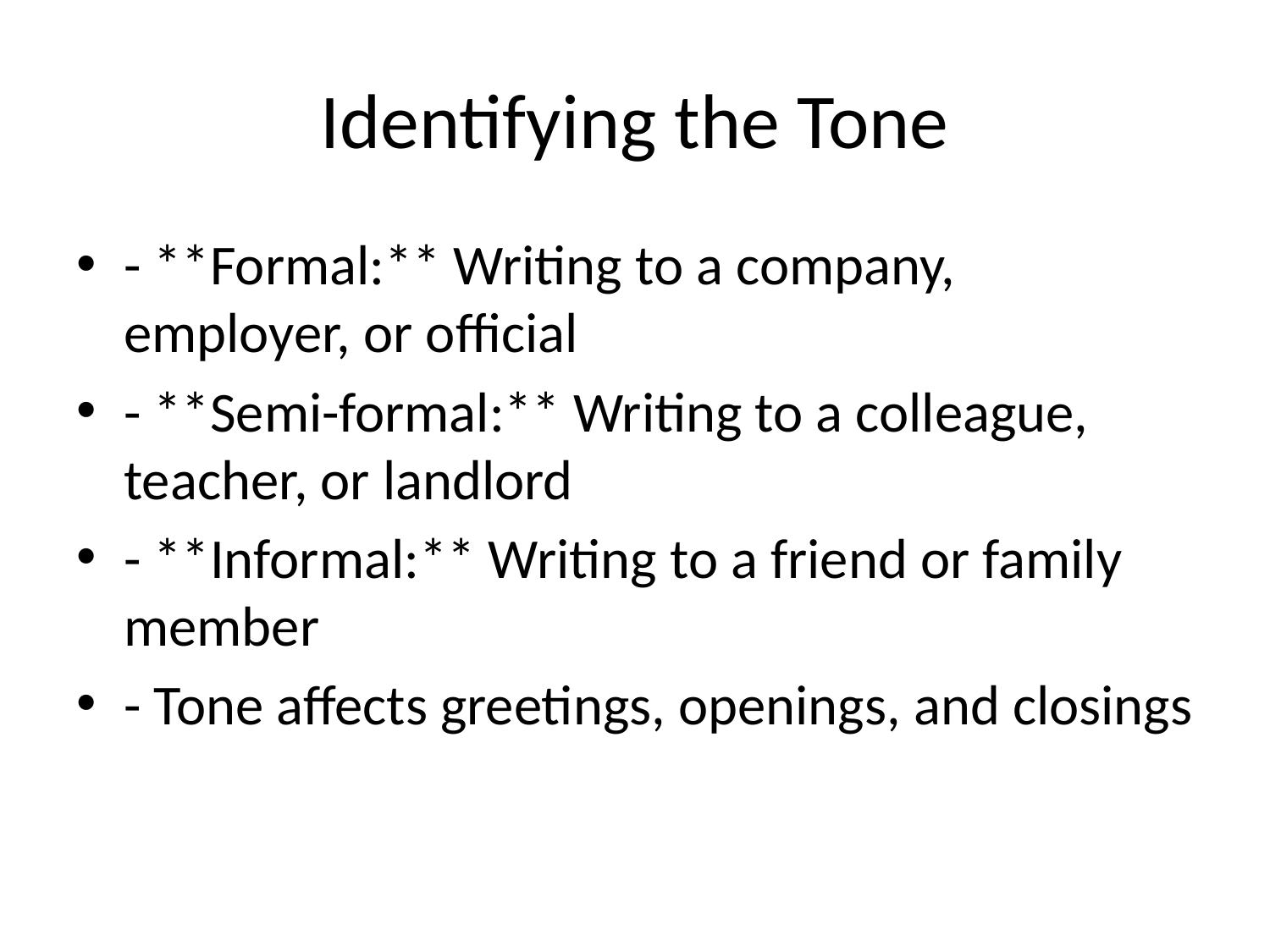

# Identifying the Tone
- **Formal:** Writing to a company, employer, or official
- **Semi-formal:** Writing to a colleague, teacher, or landlord
- **Informal:** Writing to a friend or family member
- Tone affects greetings, openings, and closings